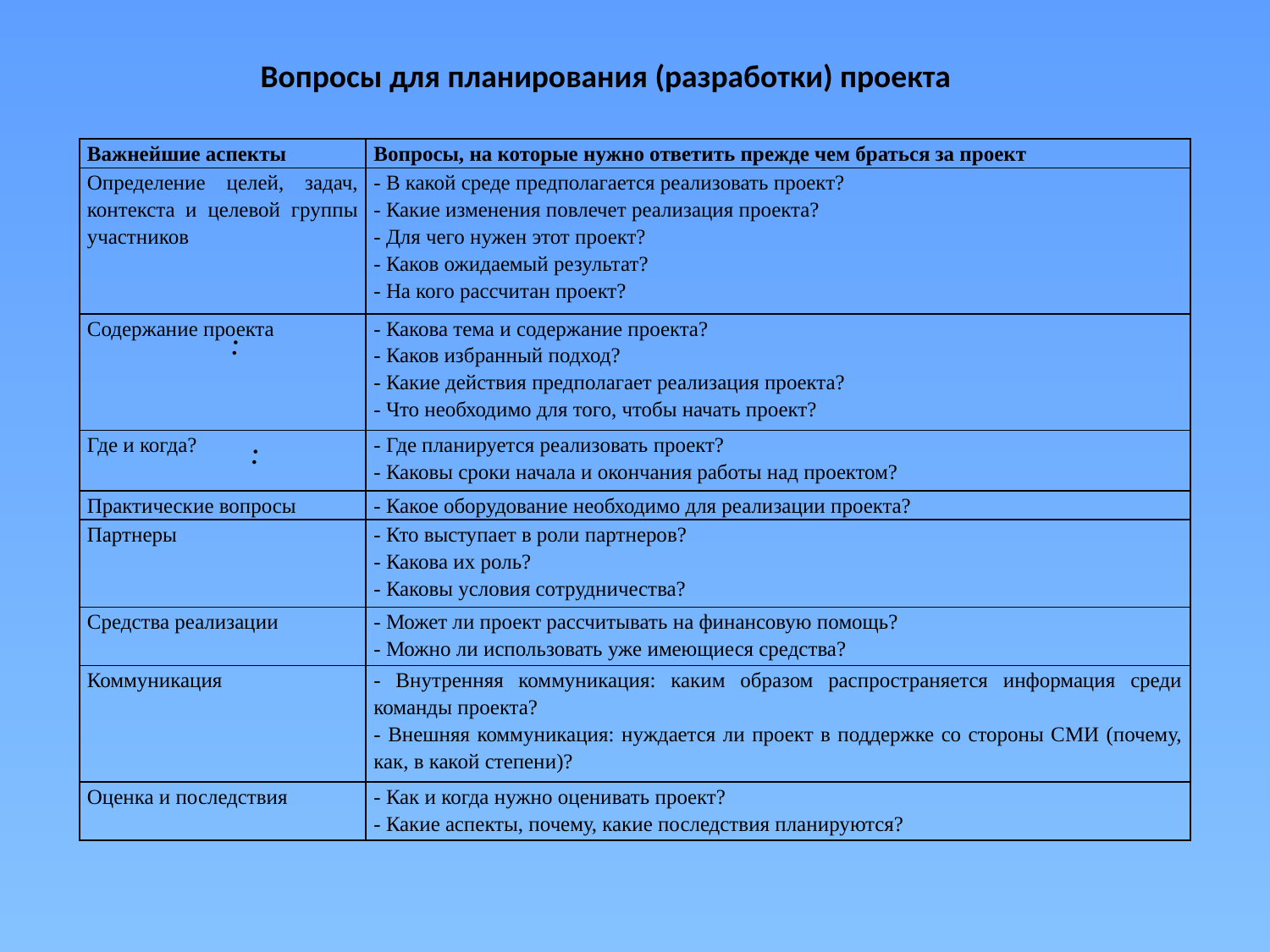

Вопросы для планирования (разработки) проекта
| Важнейшие аспекты | Вопросы, на которые нужно ответить прежде чем браться за проект |
| --- | --- |
| Определение целей, задач, контекста и целевой группы участников | - В какой среде предполагается реализовать проект? - Какие изменения повлечет реализация проекта? - Для чего нужен этот проект? - Каков ожидаемый результат? - На кого рассчитан проект? |
| Содержание проекта | - Какова тема и содержание проекта? - Каков избранный подход? - Какие действия предполагает реализация проекта? - Что необходимо для того, чтобы начать проект? |
| Где и когда? | - Где планируется реализовать проект? - Каковы сроки начала и окончания работы над проектом? |
| Практические вопросы | - Какое оборудование необходимо для реализации проекта? |
| Партнеры | - Кто выступает в роли партнеров? - Какова их роль? - Каковы условия сотрудничества? |
| Средства реализации | - Может ли проект рассчитывать на финансовую помощь? - Можно ли использовать уже имеющиеся средства? |
| Коммуникация | - Внутренняя коммуникация: каким образом распространяется информация среди команды проекта? - Внешняя коммуникация: нуждается ли проект в поддержке со стороны СМИ (почему, как, в какой степени)? |
| Оценка и последствия | - Как и когда нужно оценивать проект? - Какие аспекты, почему, какие последствия планируются? |
:

: